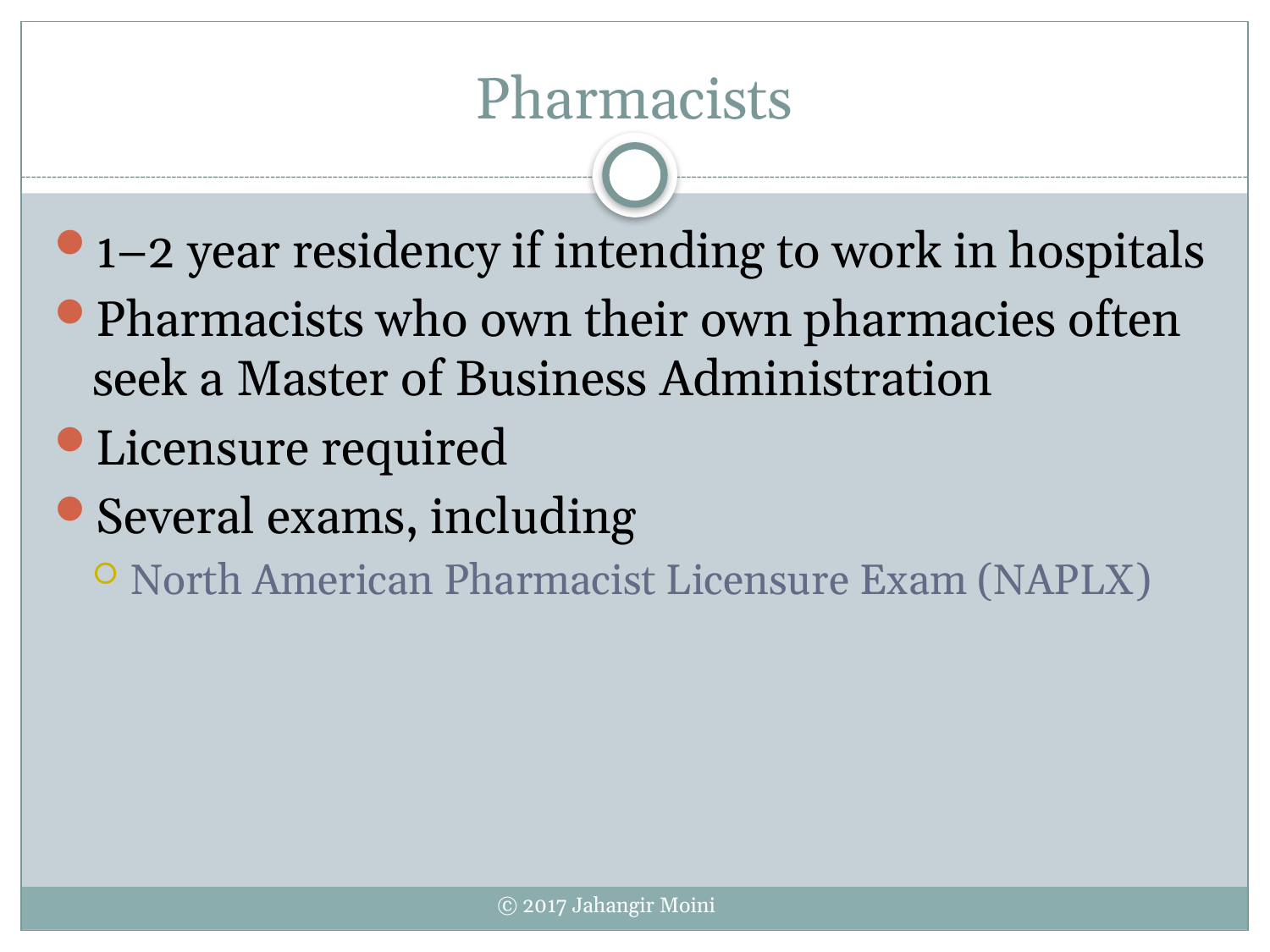

# Pharmacists
1–2 year residency if intending to work in hospitals
Pharmacists who own their own pharmacies often seek a Master of Business Administration
Licensure required
Several exams, including
North American Pharmacist Licensure Exam (NAPLX)